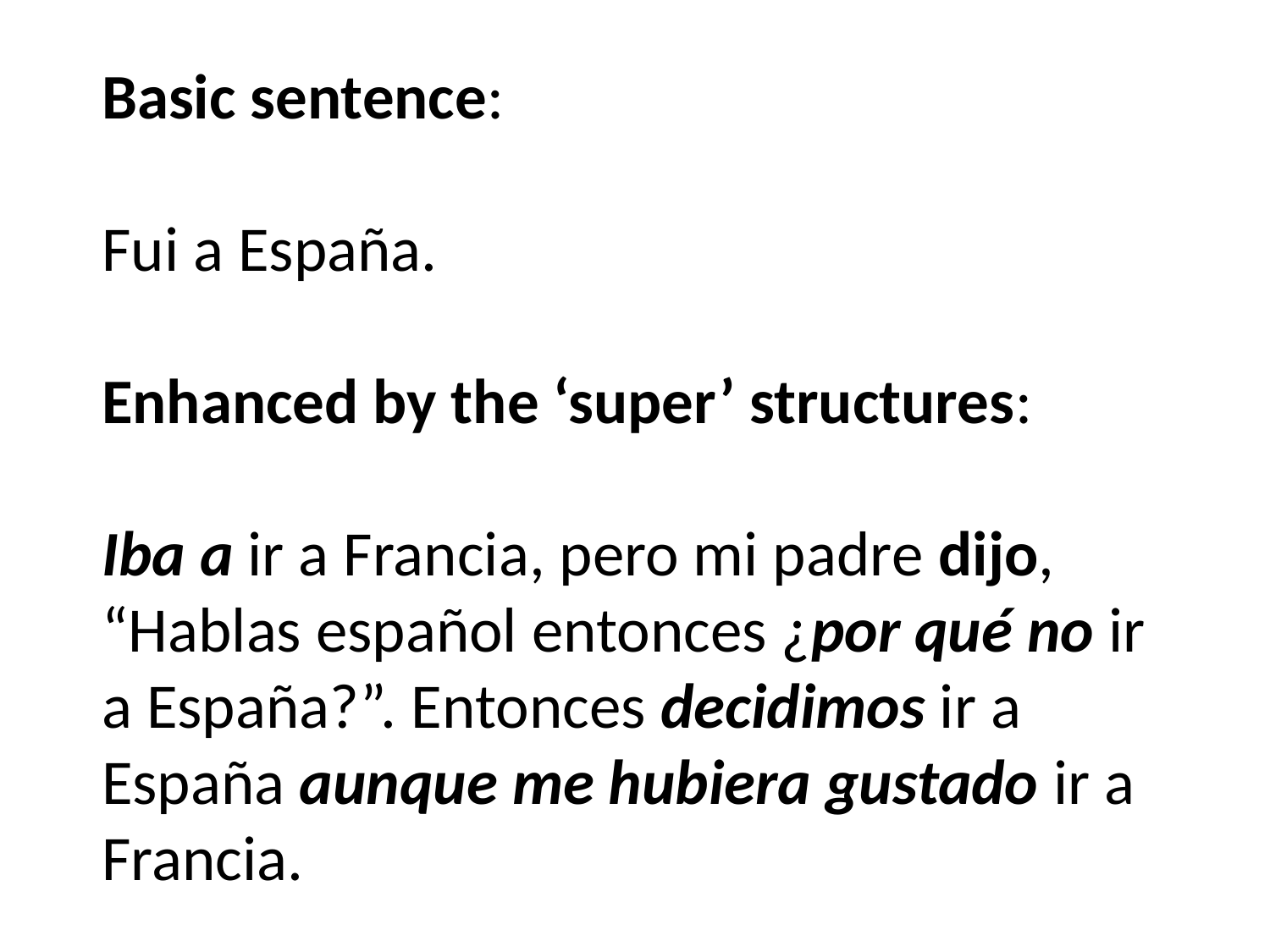

Basic sentence:
Fui a España.

Enhanced by the ‘super’ structures:
Iba a ir a Francia, pero mi padre dijo, “Hablas español entonces ¿por qué no ir a España?”. Entonces decidimos ir a España aunque me hubiera gustado ir a Francia.